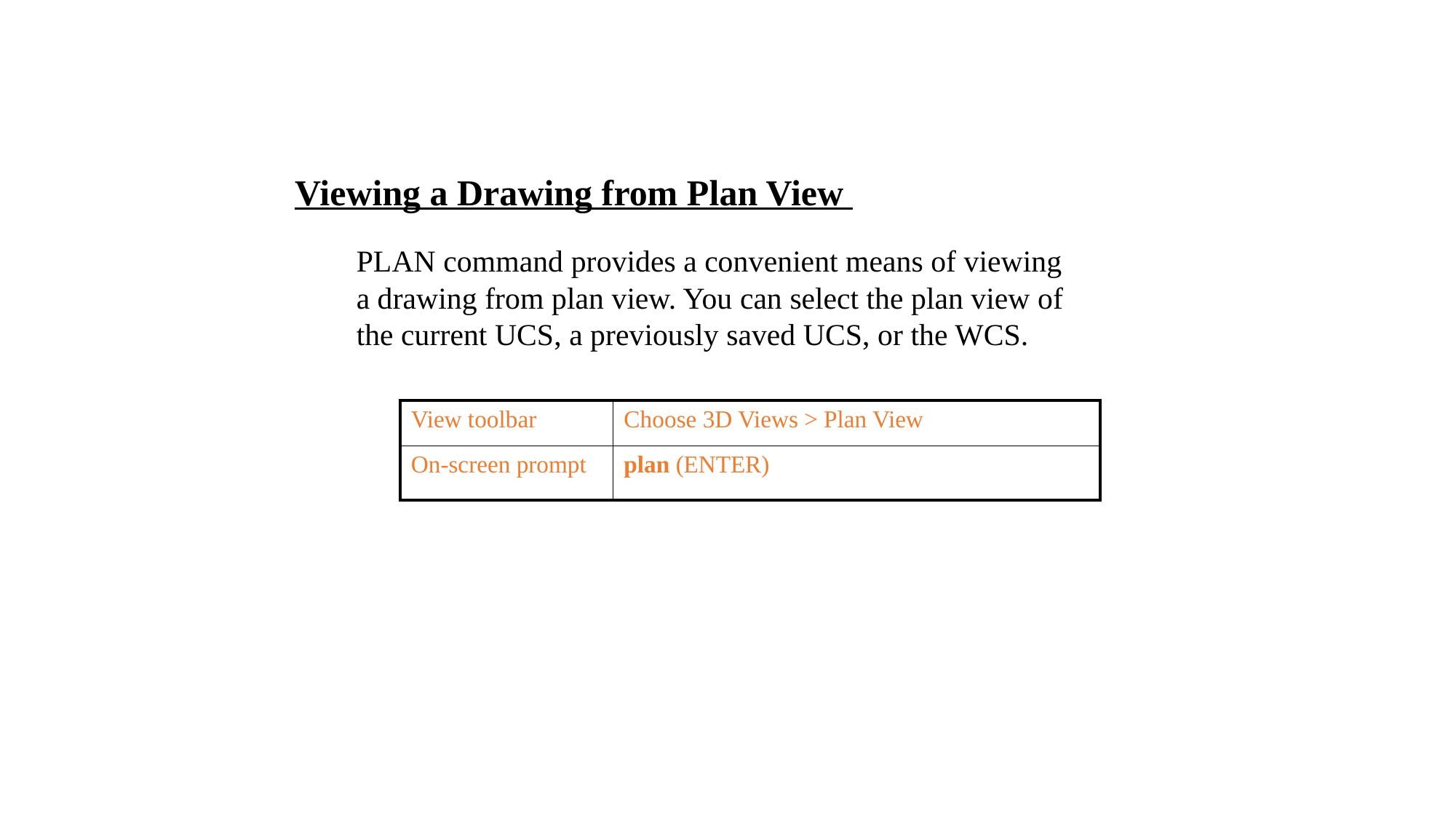

Viewing a Drawing from Plan View
PLAN command provides a convenient means of viewing a drawing from plan view. You can select the plan view of the current UCS, a previously saved UCS, or the WCS.
| View toolbar | Choose 3D Views > Plan View |
| --- | --- |
| On-screen prompt | plan (ENTER) |